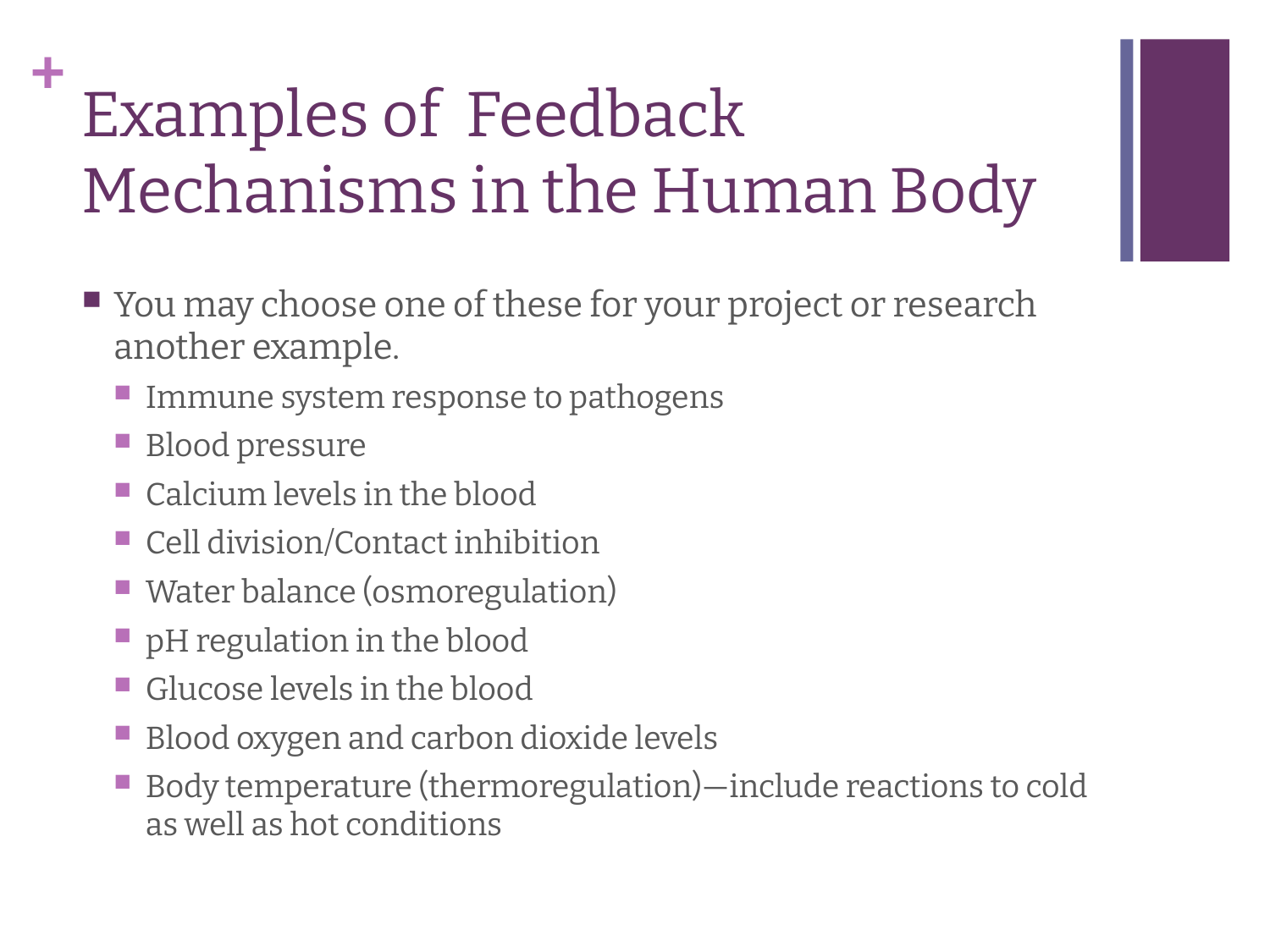

# Examples of  Feedback Mechanisms in the Human Body
You may choose one of these for your project or research another example.
Immune system response to pathogens
Blood pressure
Calcium levels in the blood
Cell division/Contact inhibition
Water balance (osmoregulation)
pH regulation in the blood
Glucose levels in the blood
Blood oxygen and carbon dioxide levels
Body temperature (thermoregulation)—include reactions to cold as well as hot conditions